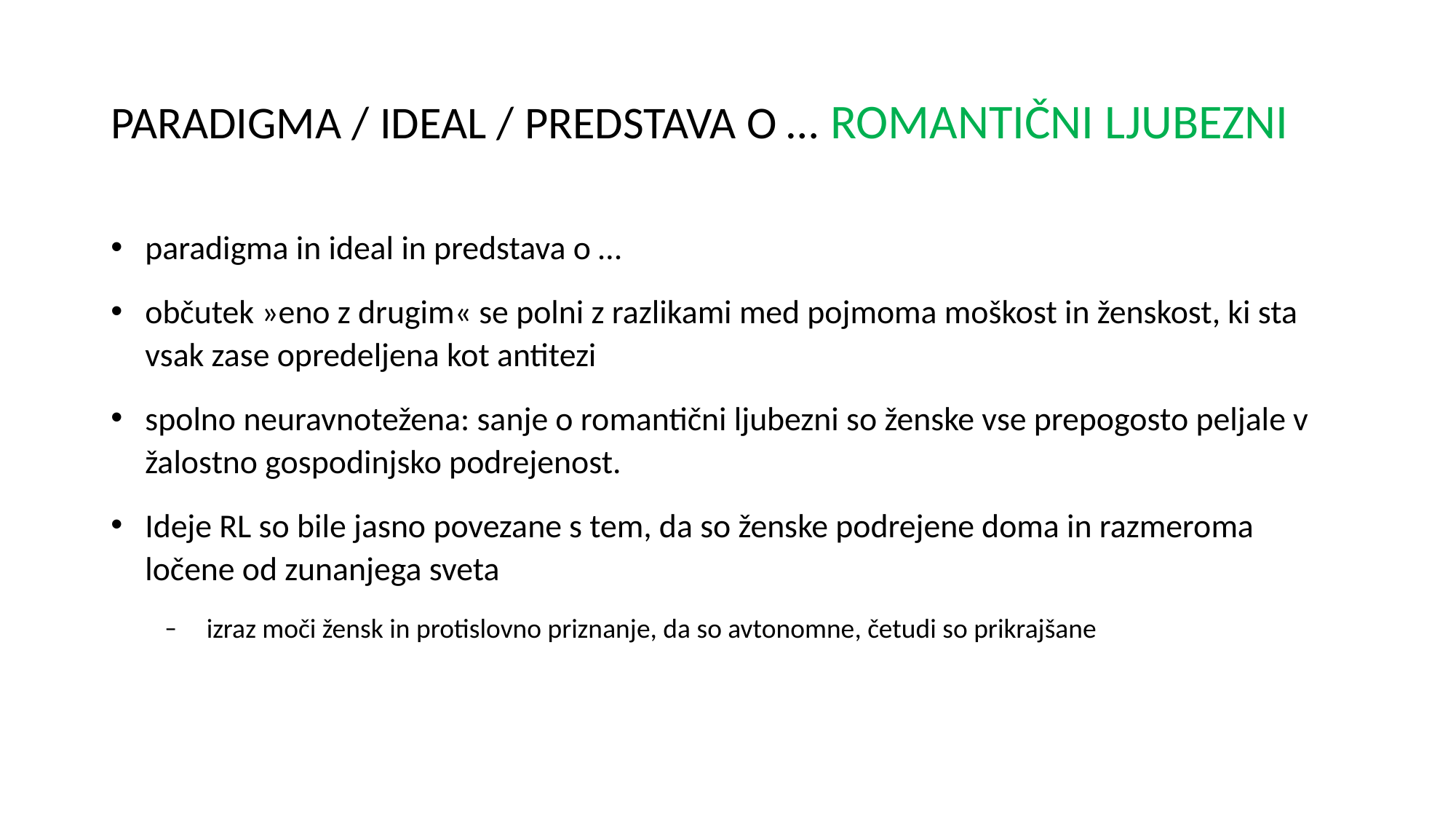

# PARADIGMA / IDEAL / PREDSTAVA O … ROMANTIČNI LJUBEZNI
paradigma in ideal in predstava o …
občutek »eno z drugim« se polni z razlikami med pojmoma moškost in ženskost, ki sta vsak zase opredeljena kot antitezi
spolno neuravnotežena: sanje o romantični ljubezni so ženske vse prepogosto peljale v žalostno gospodinjsko podrejenost.
Ideje RL so bile jasno povezane s tem, da so ženske podrejene doma in razmeroma ločene od zunanjega sveta
izraz moči žensk in protislovno priznanje, da so avtonomne, četudi so prikrajšane